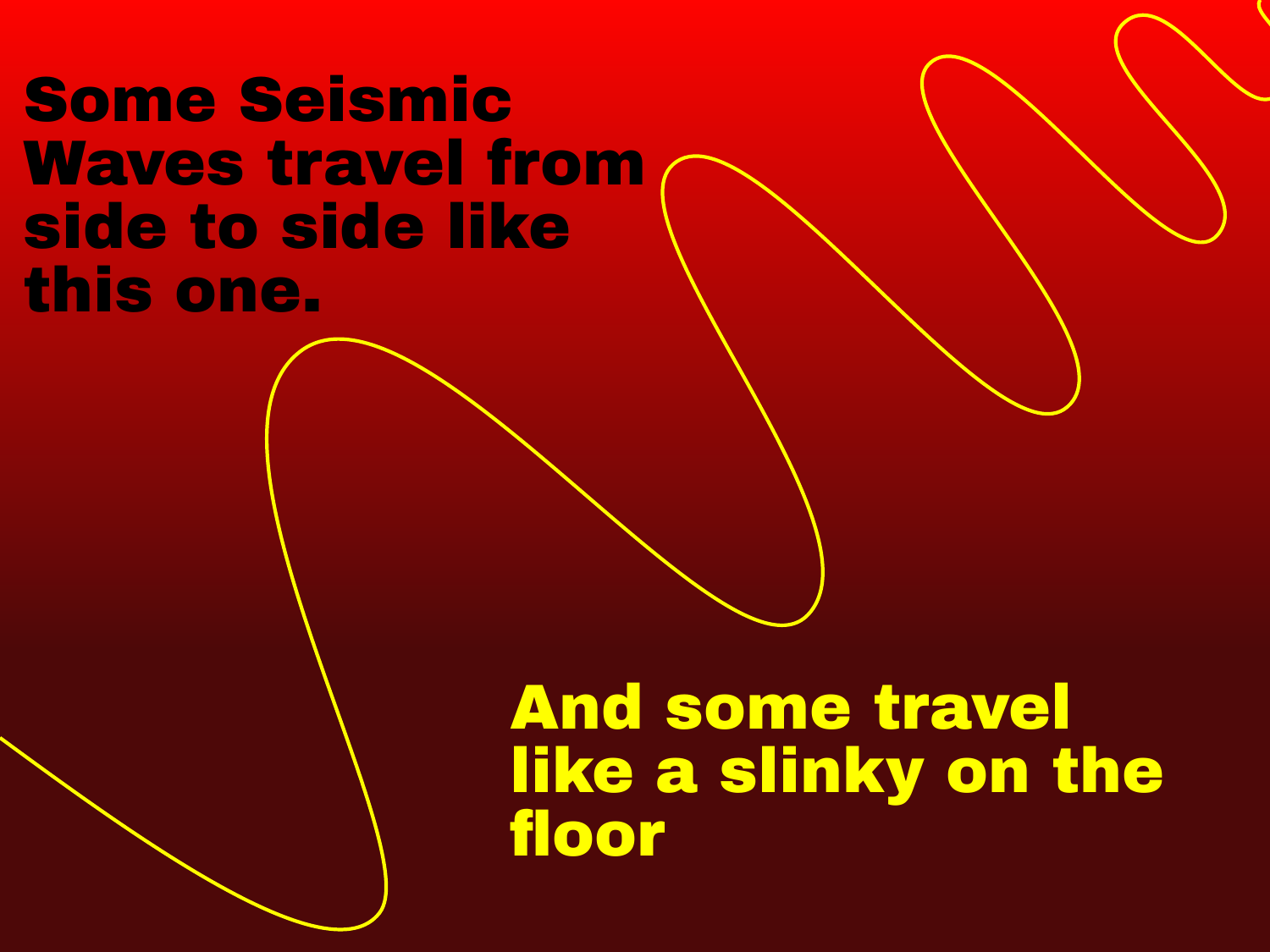

Some Seismic Waves travel from side to side like this one.
And some travel like a slinky on the floor